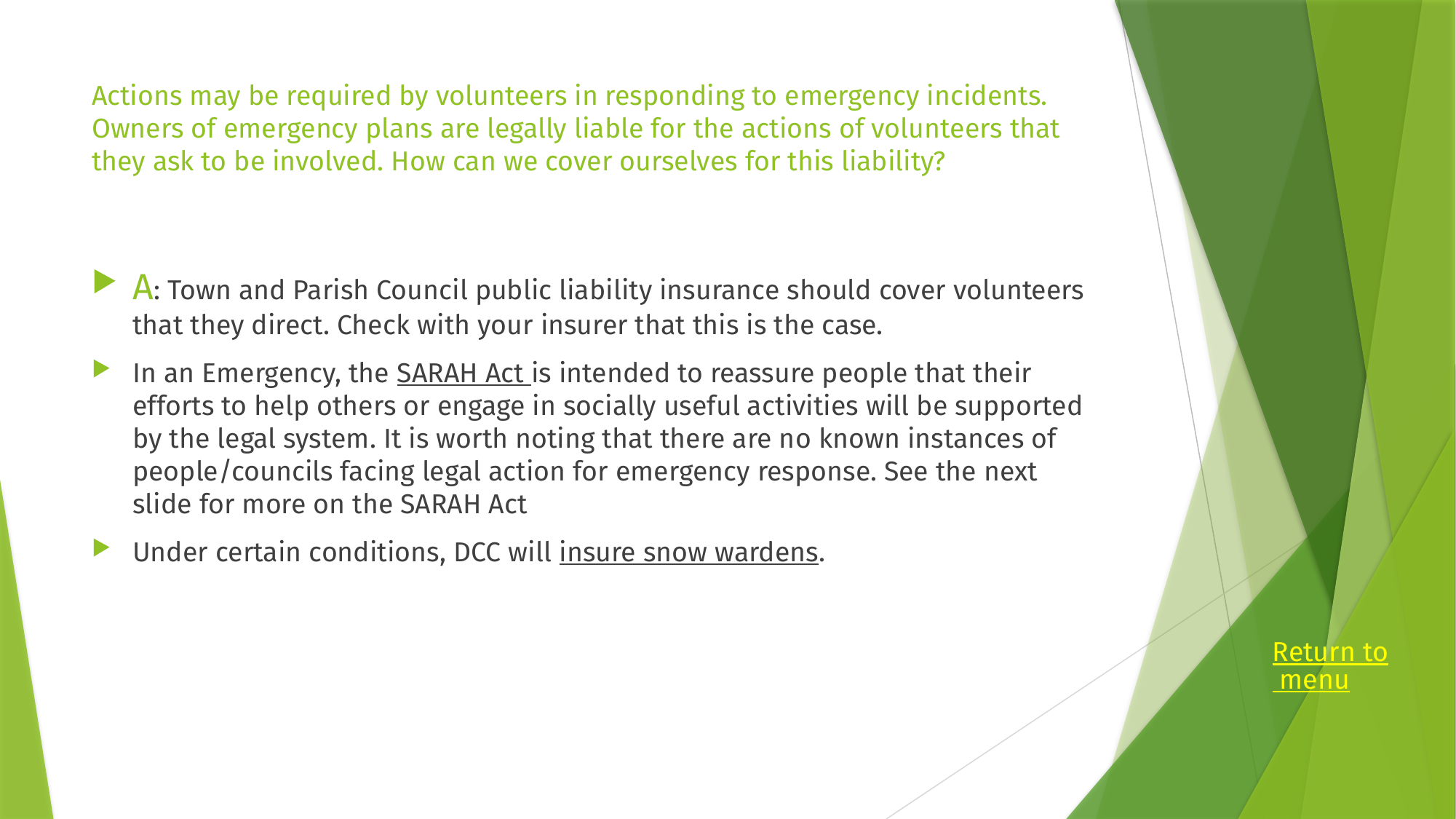

# Actions may be required by volunteers in responding to emergency incidents. Owners of emergency plans are legally liable for the actions of volunteers that they ask to be involved. How can we cover ourselves for this liability?
A: Town and Parish Council public liability insurance should cover volunteers that they direct. Check with your insurer that this is the case.
In an Emergency, the SARAH Act is intended to reassure people that their efforts to help others or engage in socially useful activities will be supported by the legal system. It is worth noting that there are no known instances of people/councils facing legal action for emergency response. See the next slide for more on the SARAH Act
Under certain conditions, DCC will insure snow wardens.
Return to menu